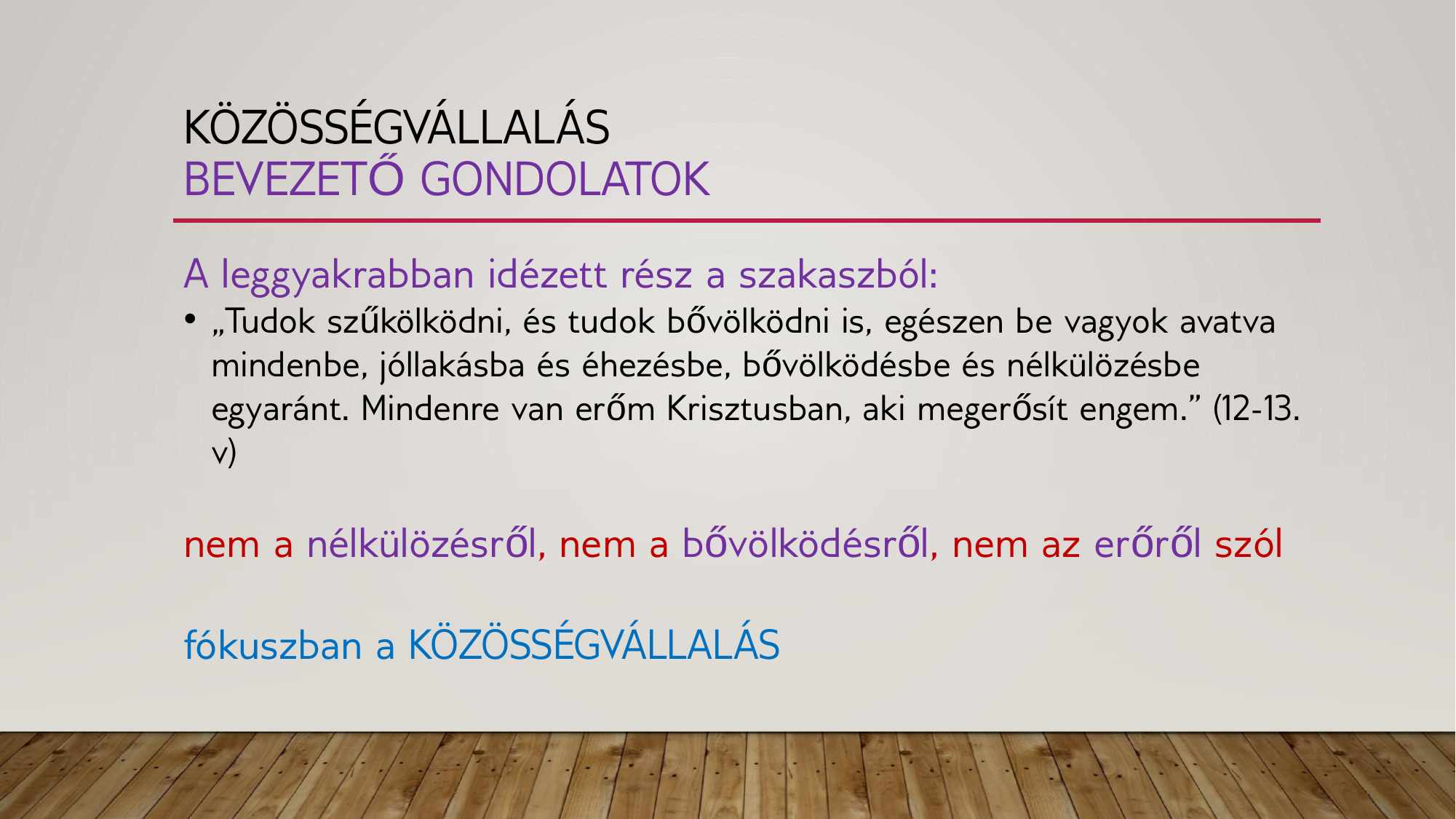

# közösségvállalás bevezető gondolatok
A leggyakrabban idézett rész a szakaszból:
„Tudok szűkölködni, és tudok bővölködni is, egészen be vagyok avatva mindenbe, jóllakásba és éhezésbe, bővölködésbe és nélkülözésbe egyaránt. Mindenre van erőm Krisztusban, aki megerősít engem.” (12-13. v)

nem a nélkülözésről, nem a bővölködésről, nem az erőről szól

fókuszban a KÖZÖSSÉGVÁLLALÁS